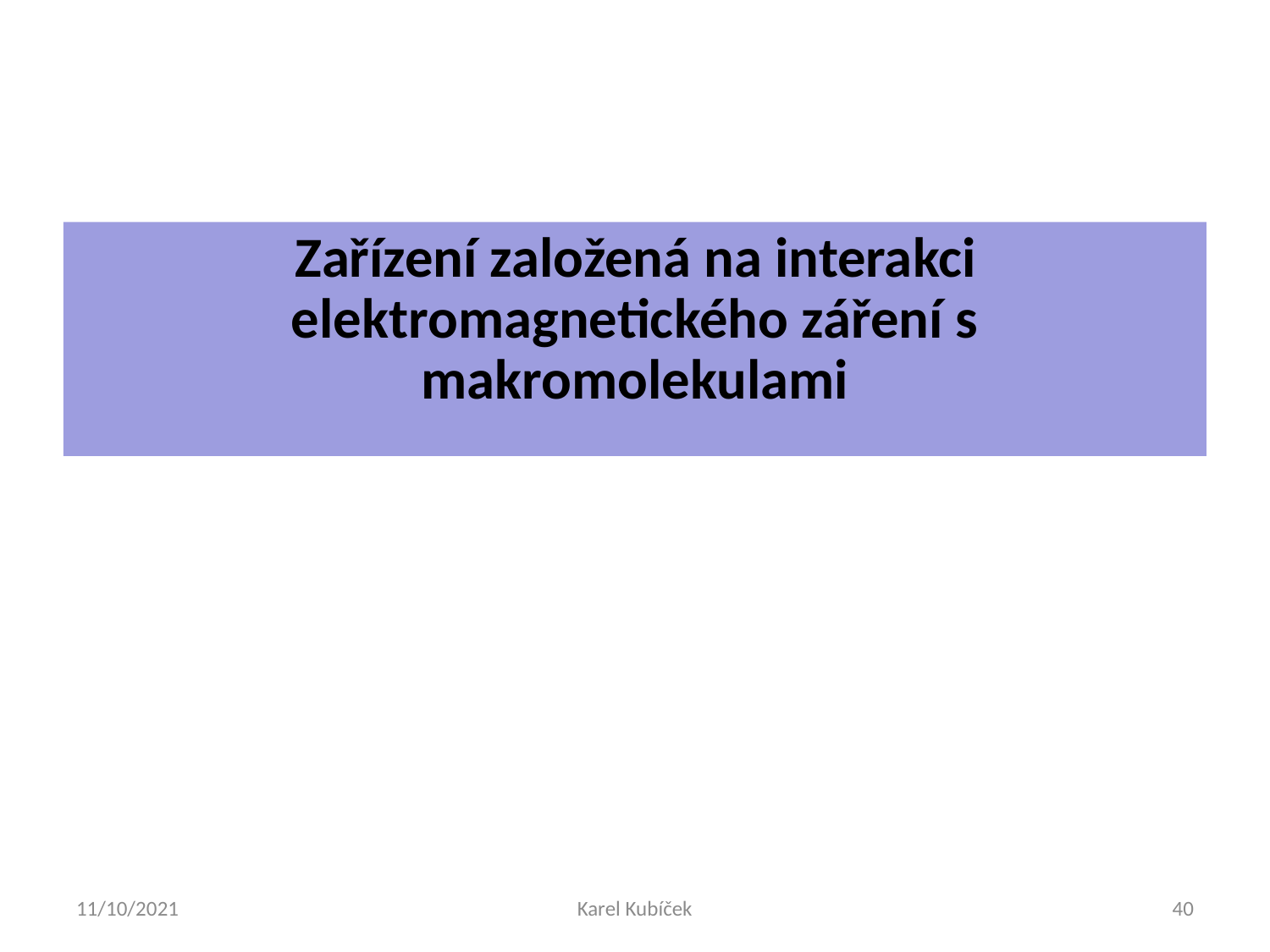

Zařízení založená na interakci elektromagnetického záření s makromolekulami
11/10/2021
Karel Kubíček
40